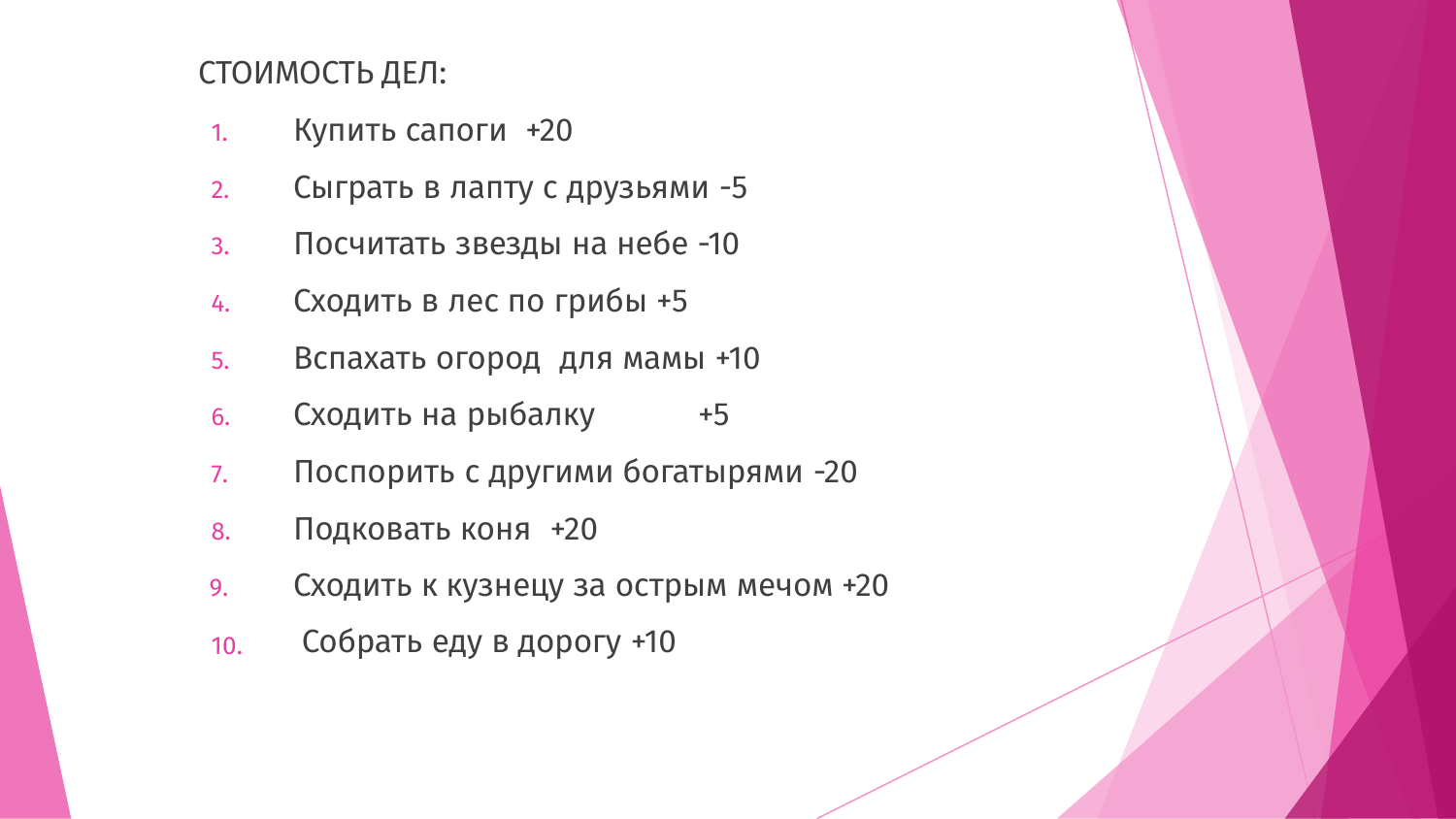

# СТОИМОСТЬ ДЕЛ:
Купить сапоги +20
Сыграть в лапту с друзьями -5
Посчитать звезды на небе -10
Сходить в лес по грибы +5
Вспахать огород для мамы +10
Сходить на рыбалку	+5
Поспорить с другими богатырями -20
Подковать коня +20
Сходить к кузнецу за острым мечом +20  Собрать еду в дорогу +10
10.